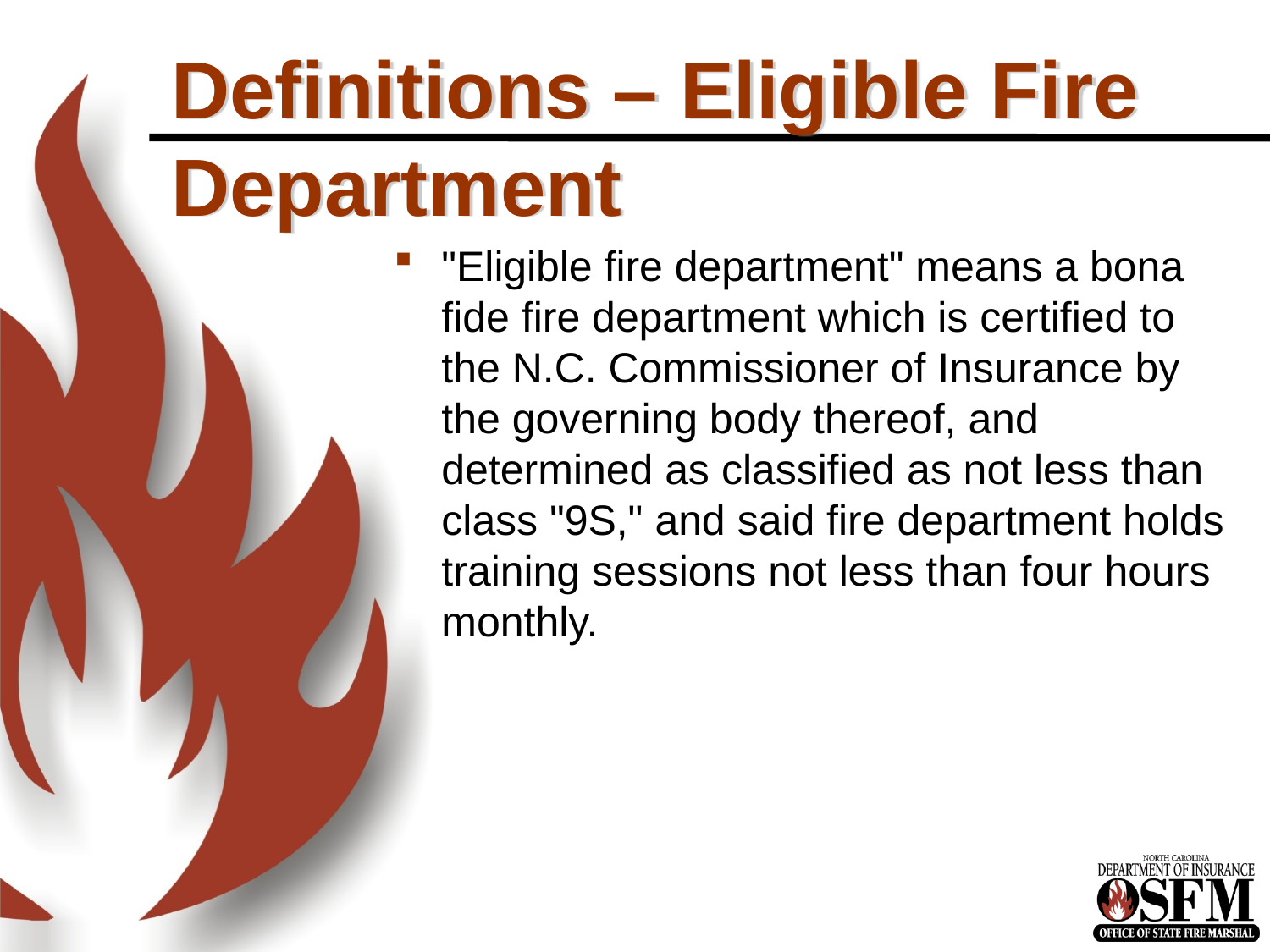

# Definitions – Eligible Fire Department
"Eligible fire department" means a bona fide fire department which is certified to the N.C. Commissioner of Insurance by the governing body thereof, and determined as classified as not less than class "9S," and said fire department holds training sessions not less than four hours monthly.